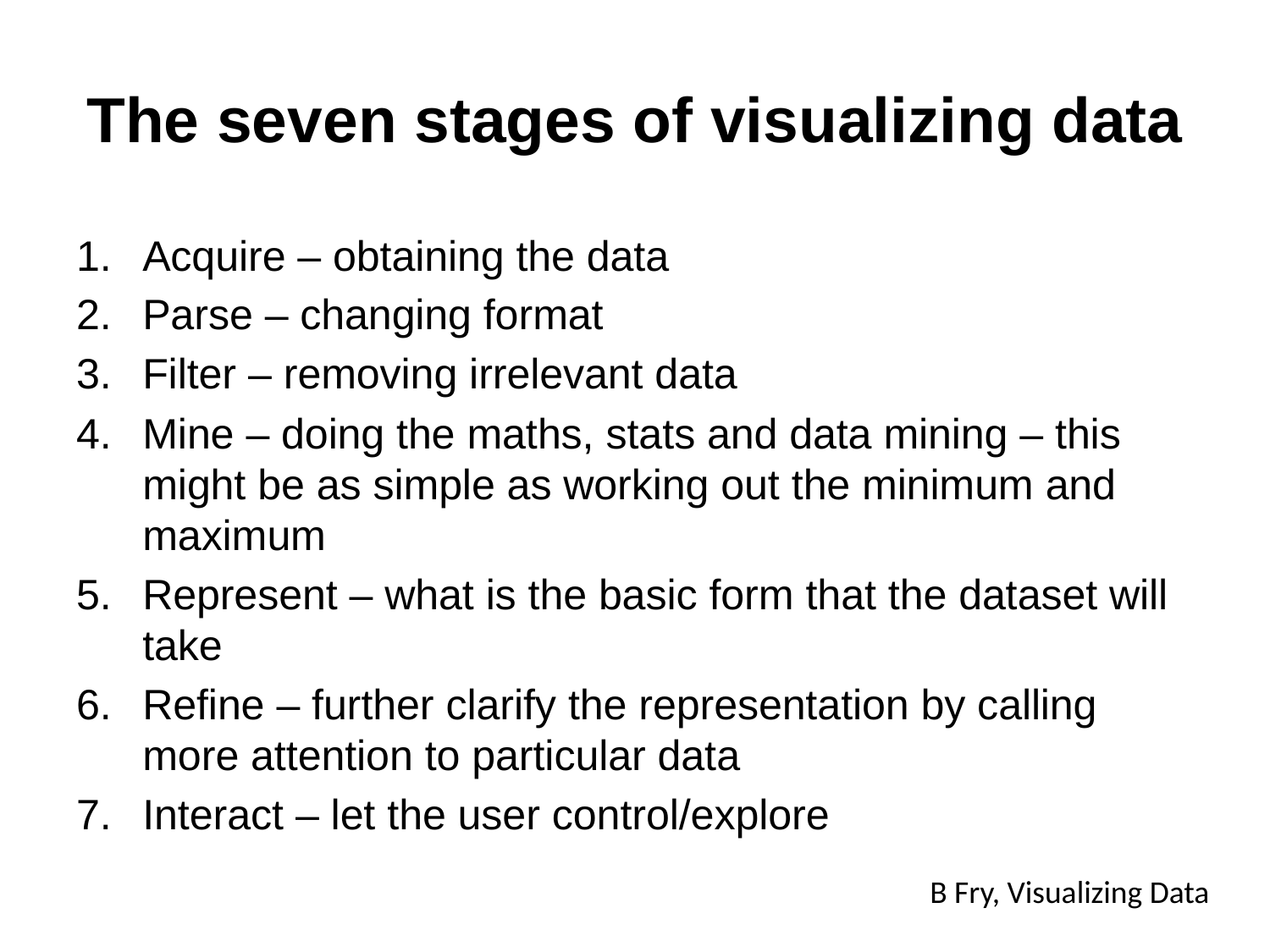

# The seven stages of visualizing data
Acquire – obtaining the data
Parse – changing format
Filter – removing irrelevant data
Mine – doing the maths, stats and data mining – this might be as simple as working out the minimum and maximum
Represent – what is the basic form that the dataset will take
Refine – further clarify the representation by calling more attention to particular data
Interact – let the user control/explore

B Fry, Visualizing Data